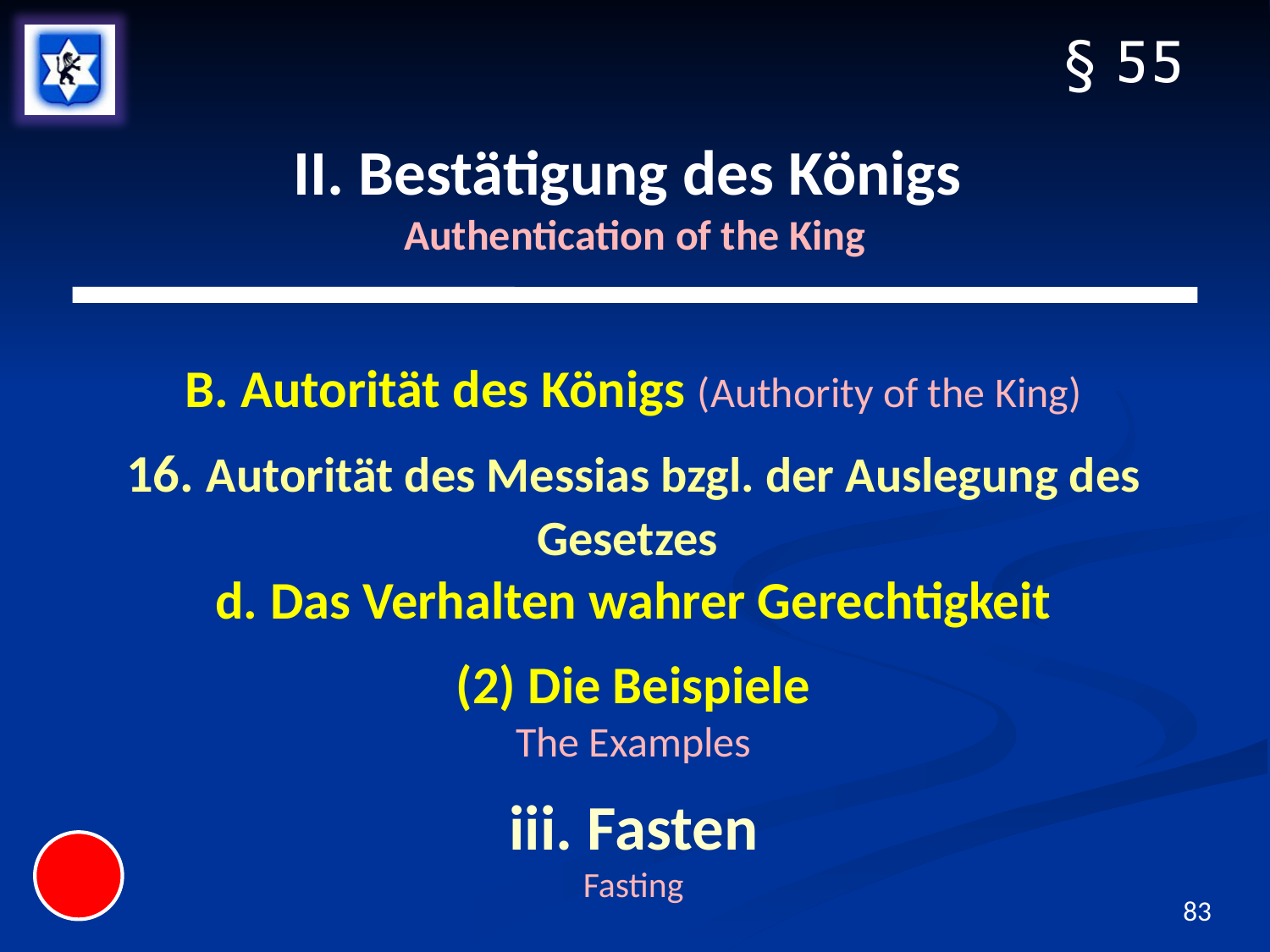

§ 55
# II. Bestätigung des Königs Authentication of the King
B. Autorität des Königs (Authority of the King)
16. Autorität des Messias bzgl. der Auslegung des Gesetzes
d. Das Verhalten wahrer Gerechtigkeit
(2) Die Beispiele
The Examples
iii. Fasten
Fasting

83